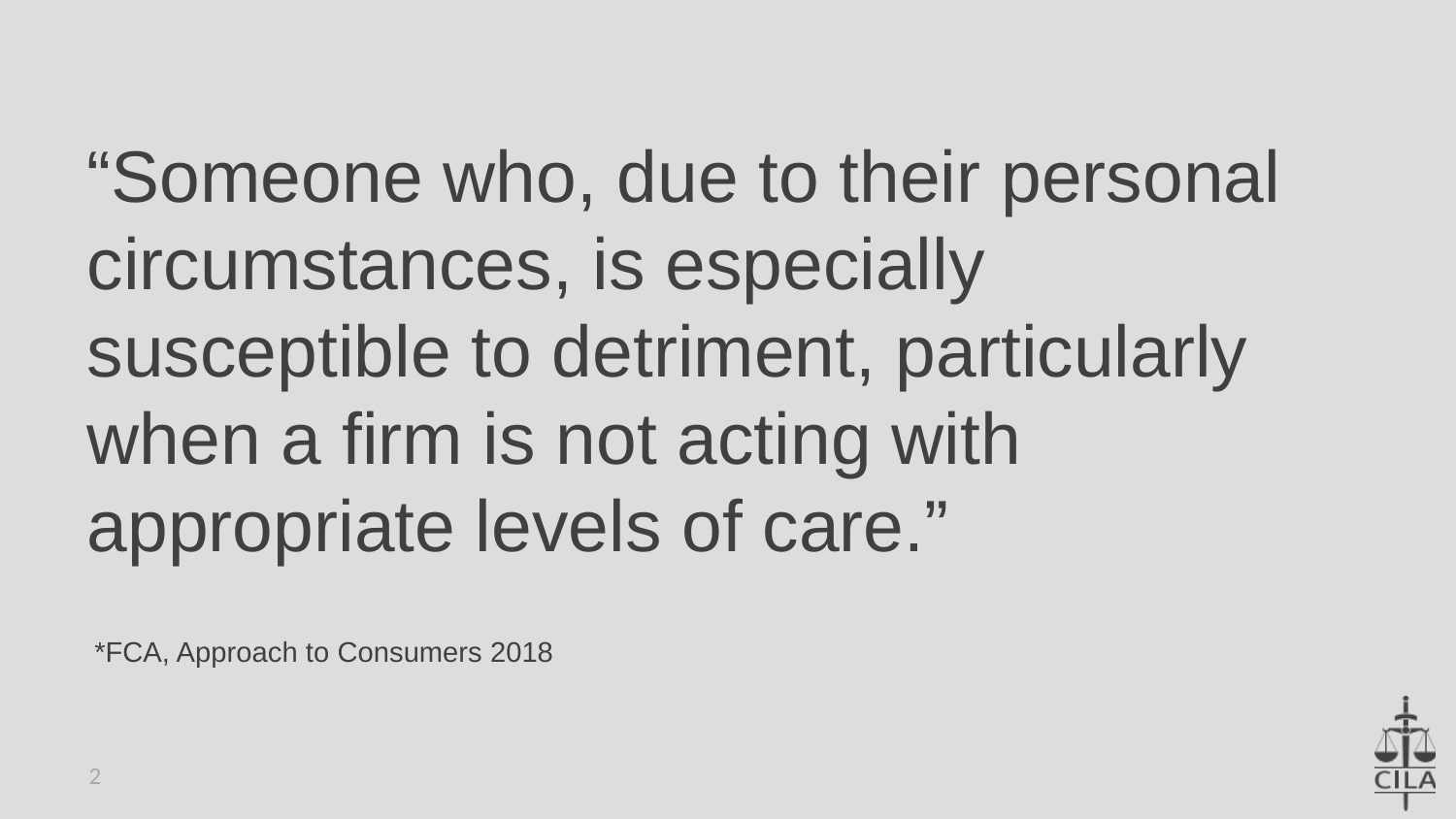

“Someone who, due to their personal circumstances, is especially susceptible to detriment, particularly when a firm is not acting with appropriate levels of care.”

 *FCA, Approach to Consumers 2018
2